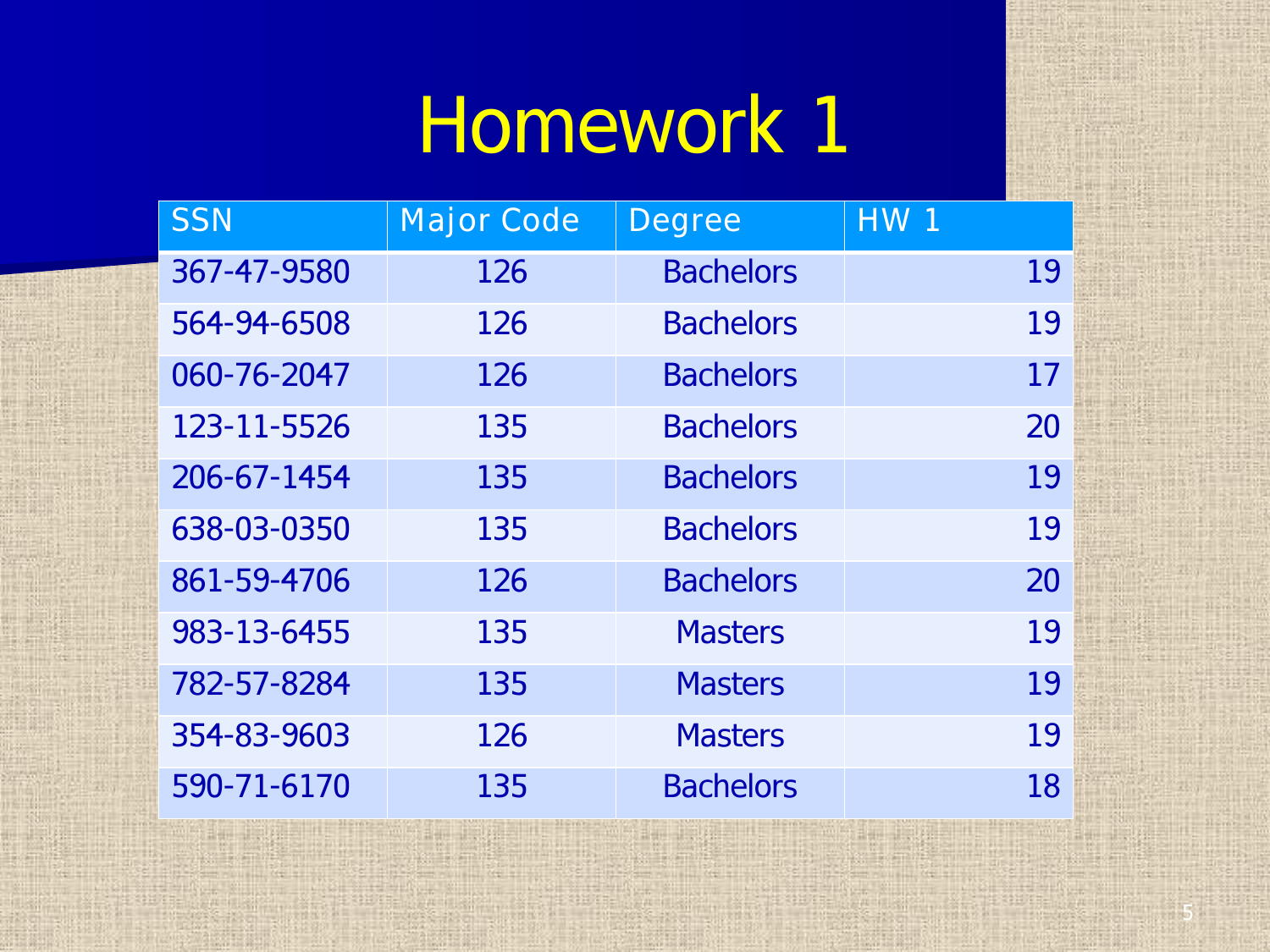

# Homework 1
| SSN | Major Code | Degree | HW 1 |
| --- | --- | --- | --- |
| 367-47-9580 | 126 | Bachelors | 19 |
| 564-94-6508 | 126 | Bachelors | 19 |
| 060-76-2047 | 126 | Bachelors | 17 |
| 123-11-5526 | 135 | Bachelors | 20 |
| 206-67-1454 | 135 | Bachelors | 19 |
| 638-03-0350 | 135 | Bachelors | 19 |
| 861-59-4706 | 126 | Bachelors | 20 |
| 983-13-6455 | 135 | Masters | 19 |
| 782-57-8284 | 135 | Masters | 19 |
| 354-83-9603 | 126 | Masters | 19 |
| 590-71-6170 | 135 | Bachelors | 18 |
5